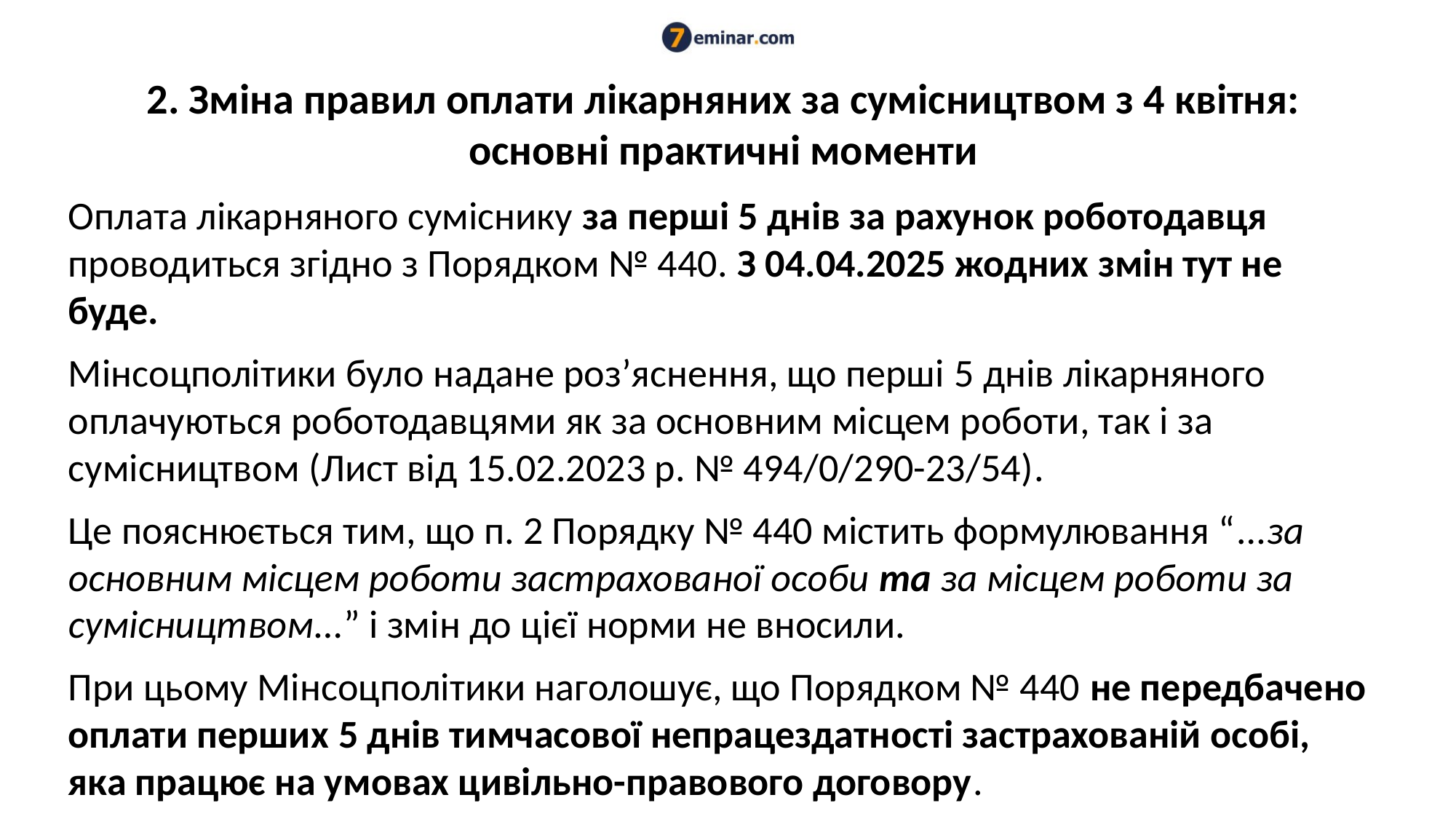

# 2. Зміна правил оплати лікарняних за сумісництвом з 4 квітня: основні практичні моменти
Оплата лікарняного суміснику за перші 5 днів за рахунок роботодавця проводиться згідно з Порядком № 440. З 04.04.2025 жодних змін тут не буде.
Мінсоцполітики було надане роз’яснення, що перші 5 днів лікарняного оплачуються роботодавцями як за основним місцем роботи, так і за сумісництвом (Лист від 15.02.2023 р. № 494/0/290-23/54).
Це пояснюється тим, що п. 2 Порядку № 440 містить формулювання “...за основним місцем роботи застрахованої особи та за місцем роботи за сумісництвом...” і змін до цієї норми не вносили.
При цьому Мінсоцполітики наголошує, що Порядком № 440 не передбачено оплати перших 5 днів тимчасової непрацездатності застрахованій особі, яка працює на умовах цивільно-правового договору.
45